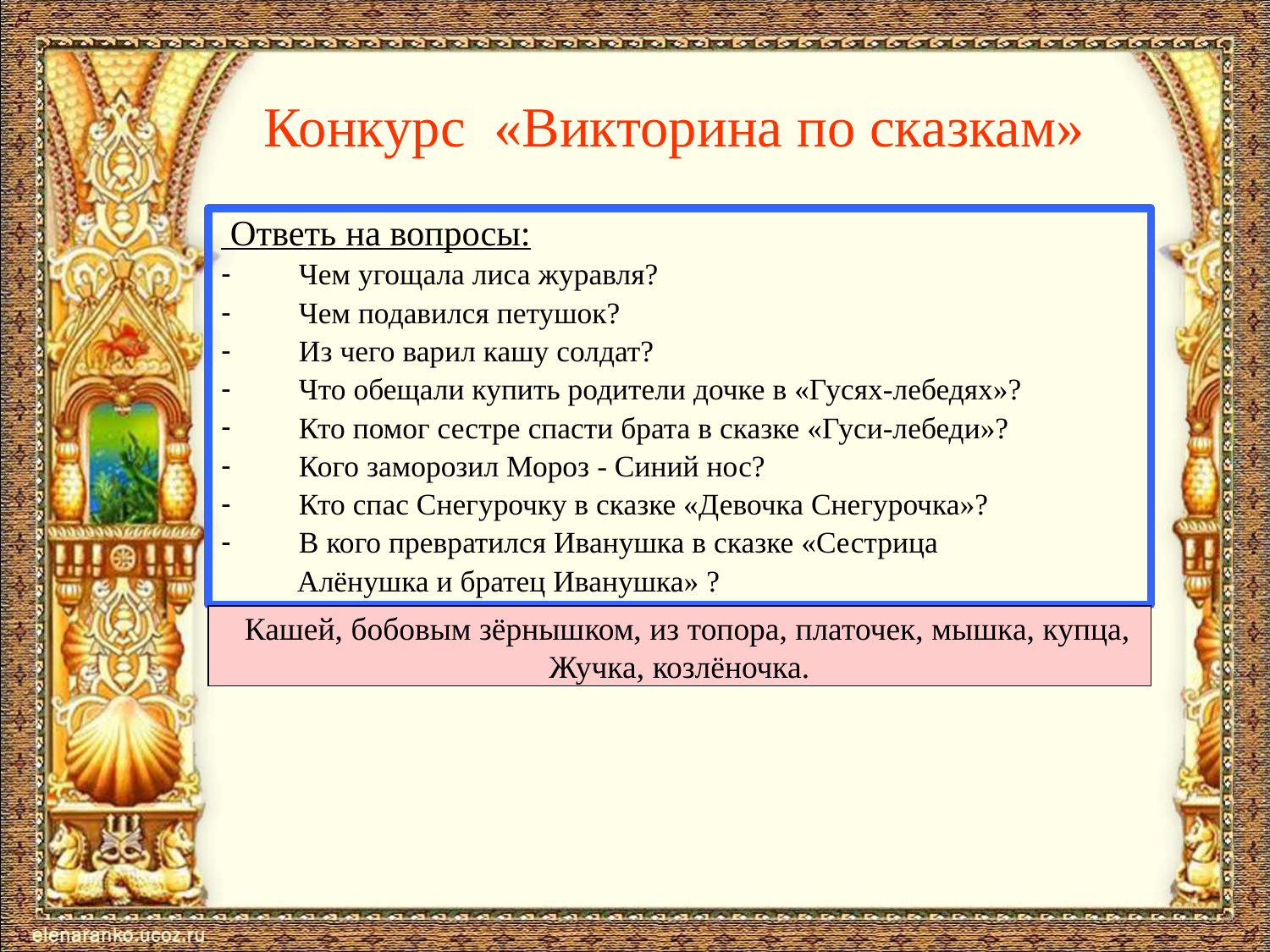

# Конкурс  «Викторина по сказкам»
 Ответь на вопросы:
Чем угощала лиса журавля?
Чем подавился петушок?
Из чего варил кашу солдат?
Что обещали купить родители дочке в «Гусях-лебедях»?
Кто помог сестре спасти брата в сказке «Гуси-лебеди»?
Кого заморозил Мороз - Синий нос?
Кто спас Снегурочку в сказке «Девочка Снегурочка»?
В кого превратился Иванушка в сказке «Сестрица
          Алёнушка и братец Иванушка» ?

   Кашей, бобовым зёрнышком, из топора, платочек, мышка, купца,
Жучка, козлёночка.